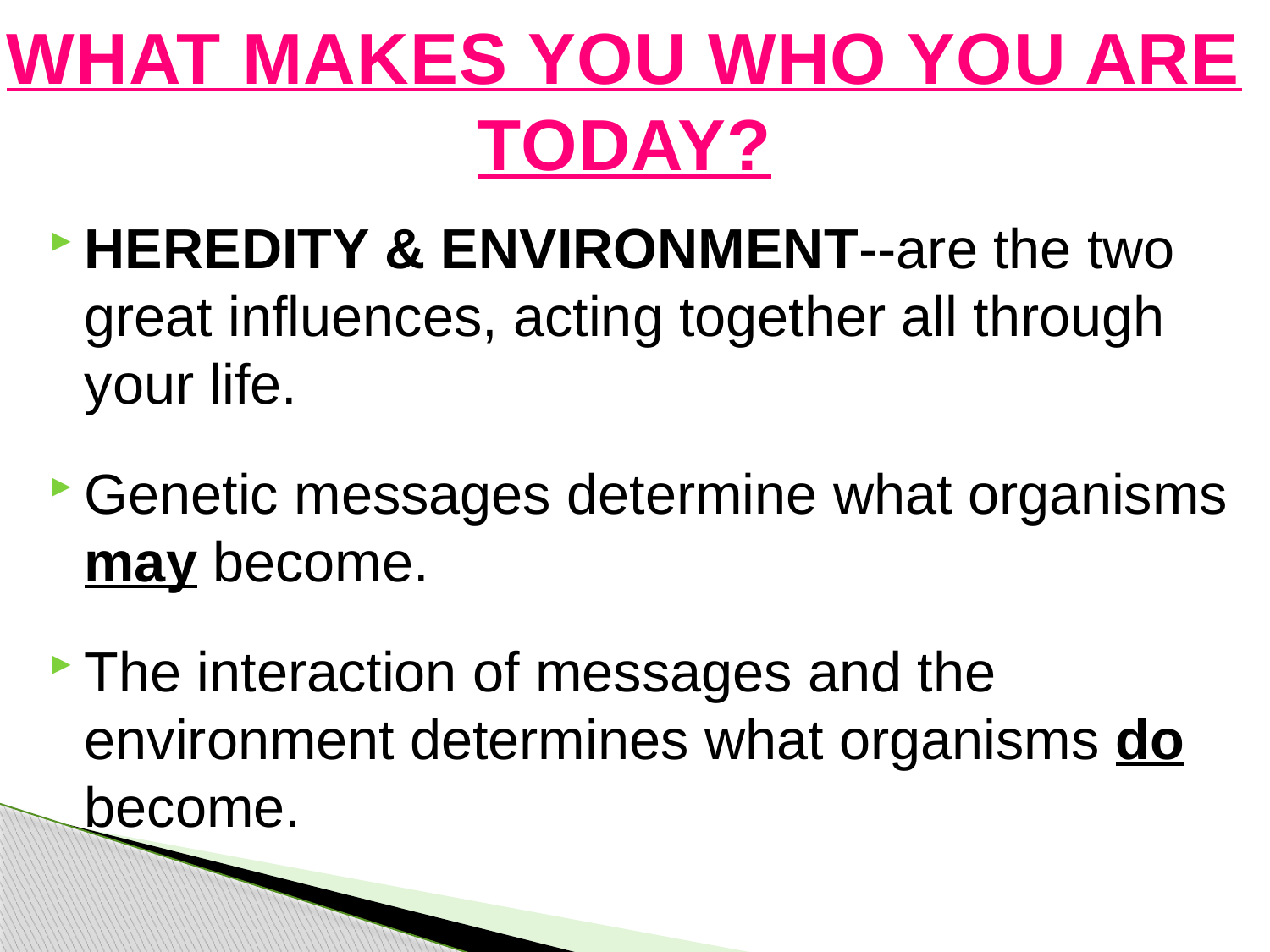

# WHAT MAKES YOU WHO YOU ARE TODAY?
HEREDITY & ENVIRONMENT--are the two great influences, acting together all through your life.
Genetic messages determine what organisms may become.
The interaction of messages and the environment determines what organisms do become.